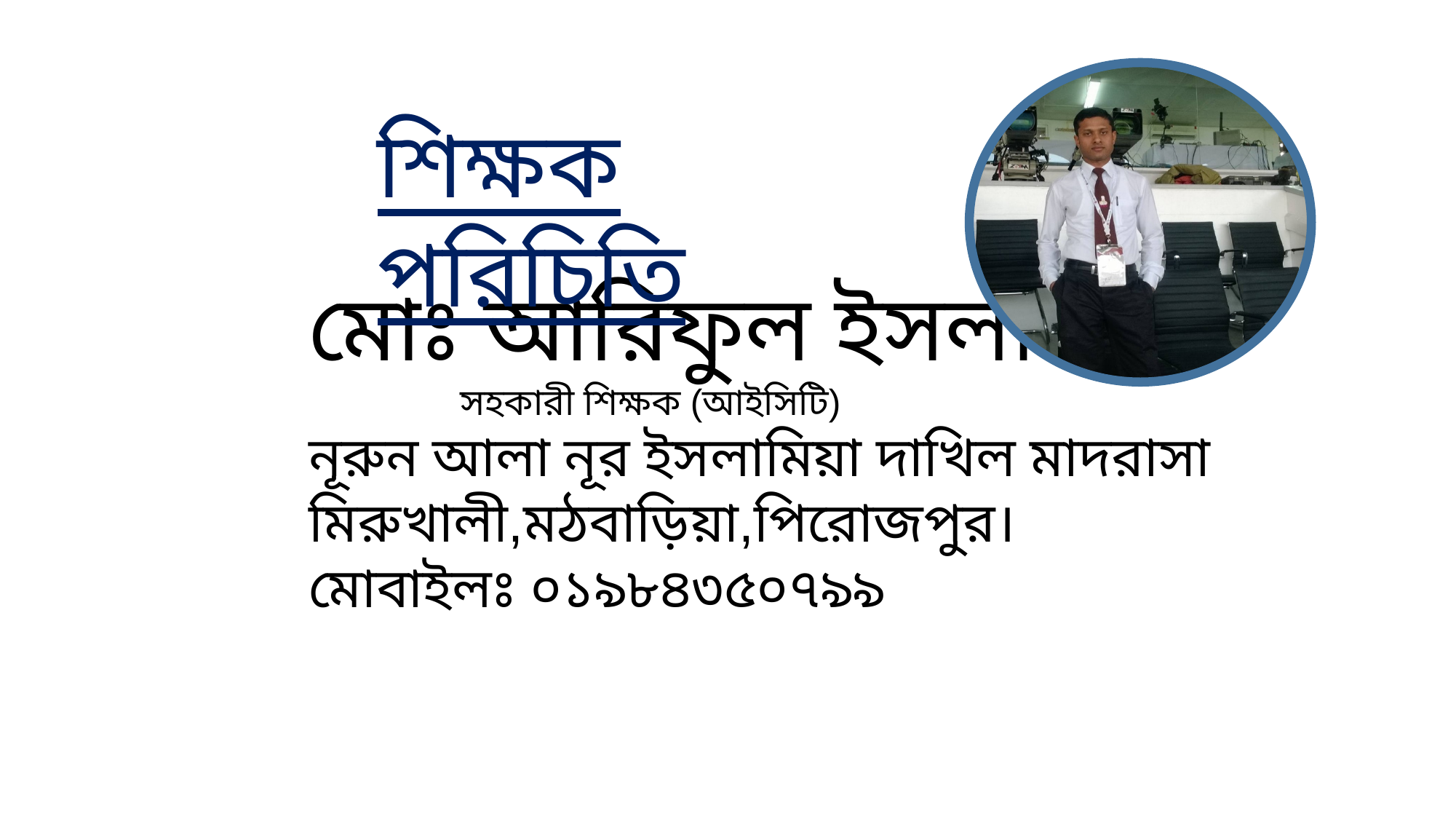

শিক্ষক পরিচিতি
মোঃ আরিফুল ইসলাম
                সহকারী শিক্ষক (আইসিটি)
নূরুন আলা নূর ইসলামিয়া দাখিল মাদরাসা
মিরুখালী,মঠবাড়িয়া,পিরোজপুর।
মোবাইলঃ ০১৯৮৪৩৫০৭৯৯